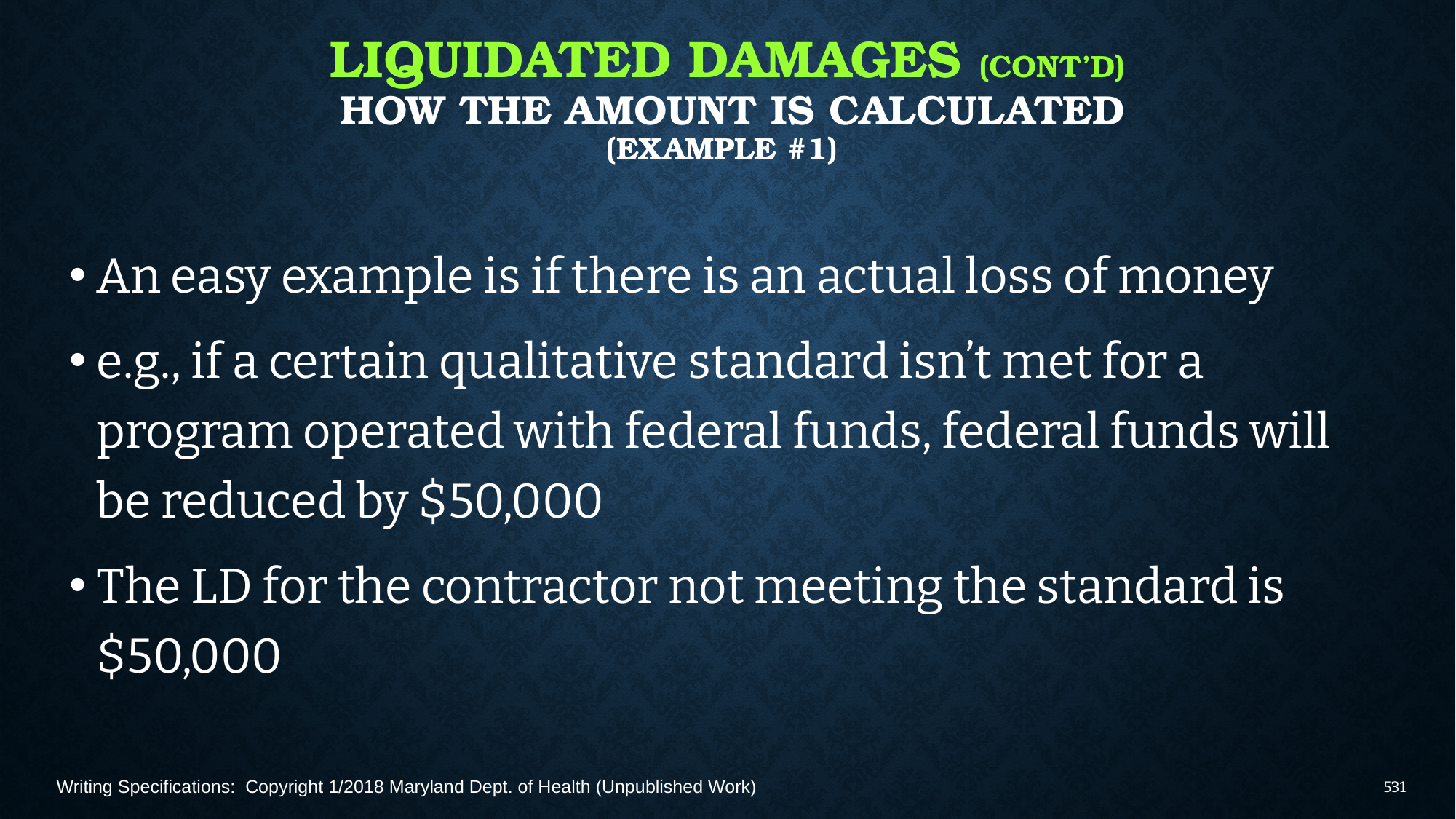

# Liquidated Damages (Cont’d) How the amount is calculated (Example #1)
An easy example is if there is an actual loss of money
e.g., if a certain qualitative standard isn’t met for a program operated with federal funds, federal funds will be reduced by $50,000
The LD for the contractor not meeting the standard is $50,000
Writing Specifications:  Copyright 1/2018 Maryland Dept. of Health (Unpublished Work)
531